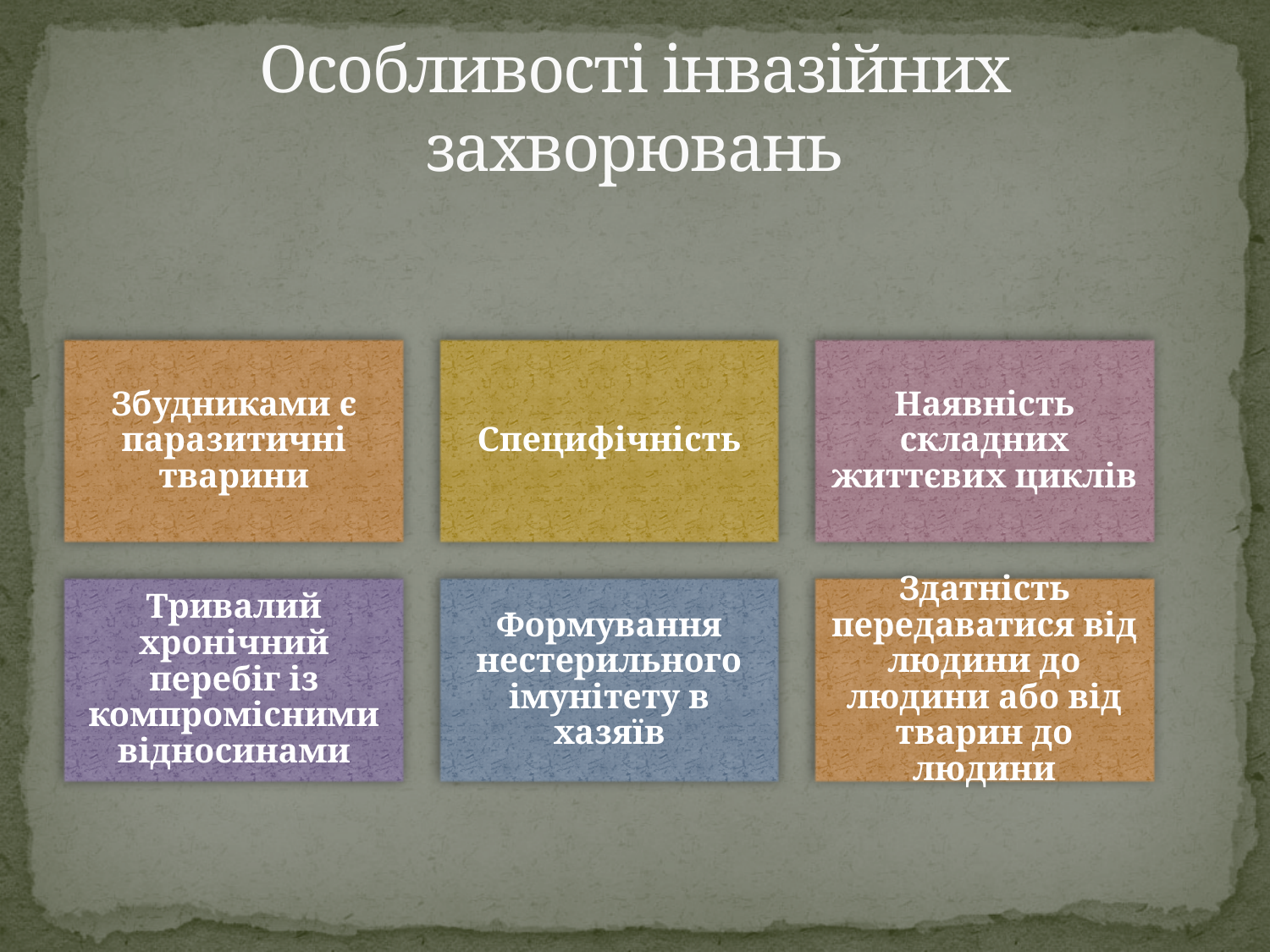

# Особливості інвазійних захворювань
Збудниками є паразитичні тварини
Специфічність
Наявність складних життєвих циклів
Тривалий хронічний перебіг із компромісними відносинами
Формування нестерильного імунітету в хазяїв
Здатність передаватися від людини до людини або від тварин до людини